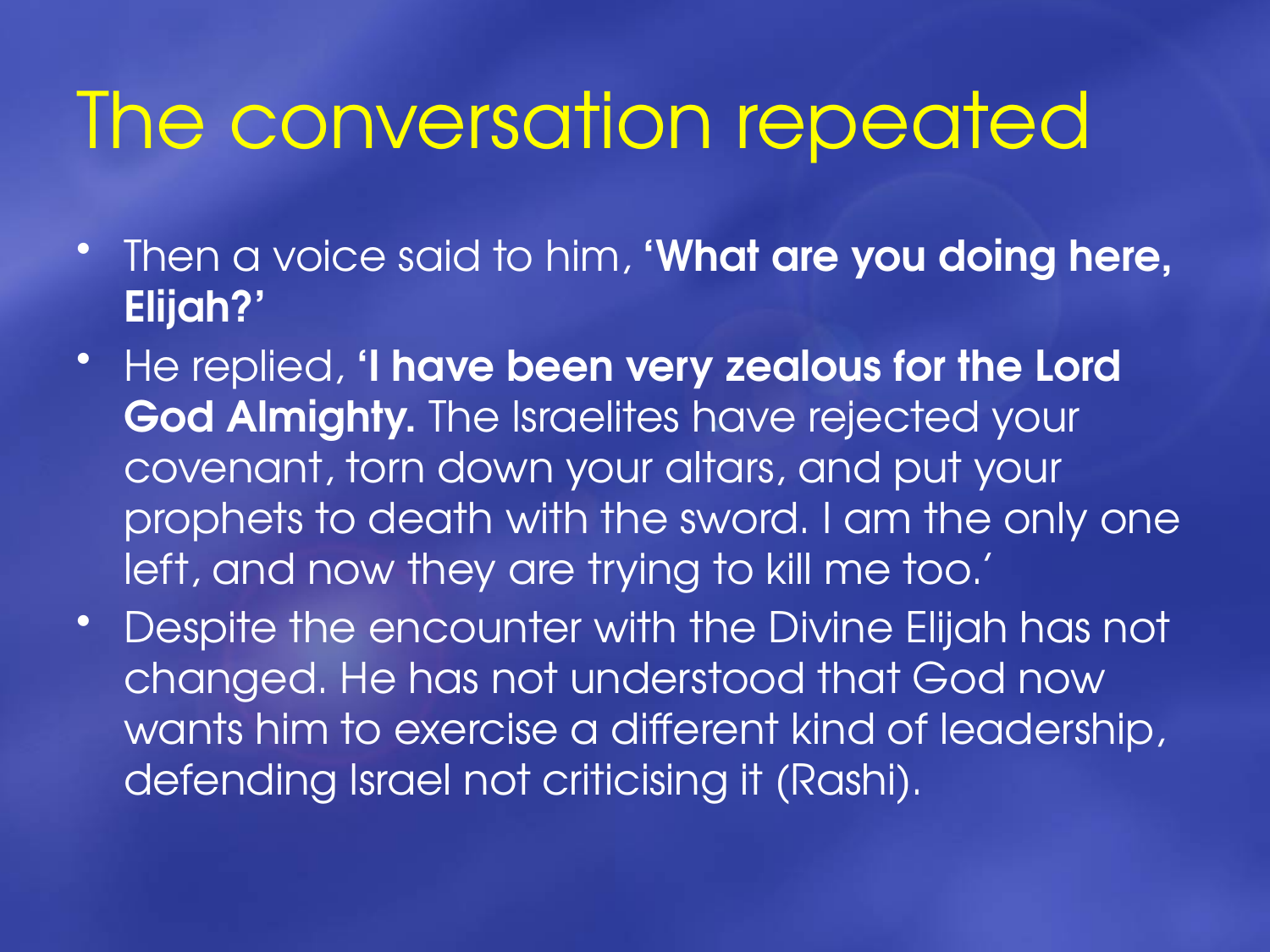

# The conversation repeated
Then a voice said to him, ‘What are you doing here, Elijah?’
He replied, ‘I have been very zealous for the Lord God Almighty. The Israelites have rejected your covenant, torn down your altars, and put your prophets to death with the sword. I am the only one left, and now they are trying to kill me too.’
Despite the encounter with the Divine Elijah has not changed. He has not understood that God now wants him to exercise a different kind of leadership, defending Israel not criticising it (Rashi).